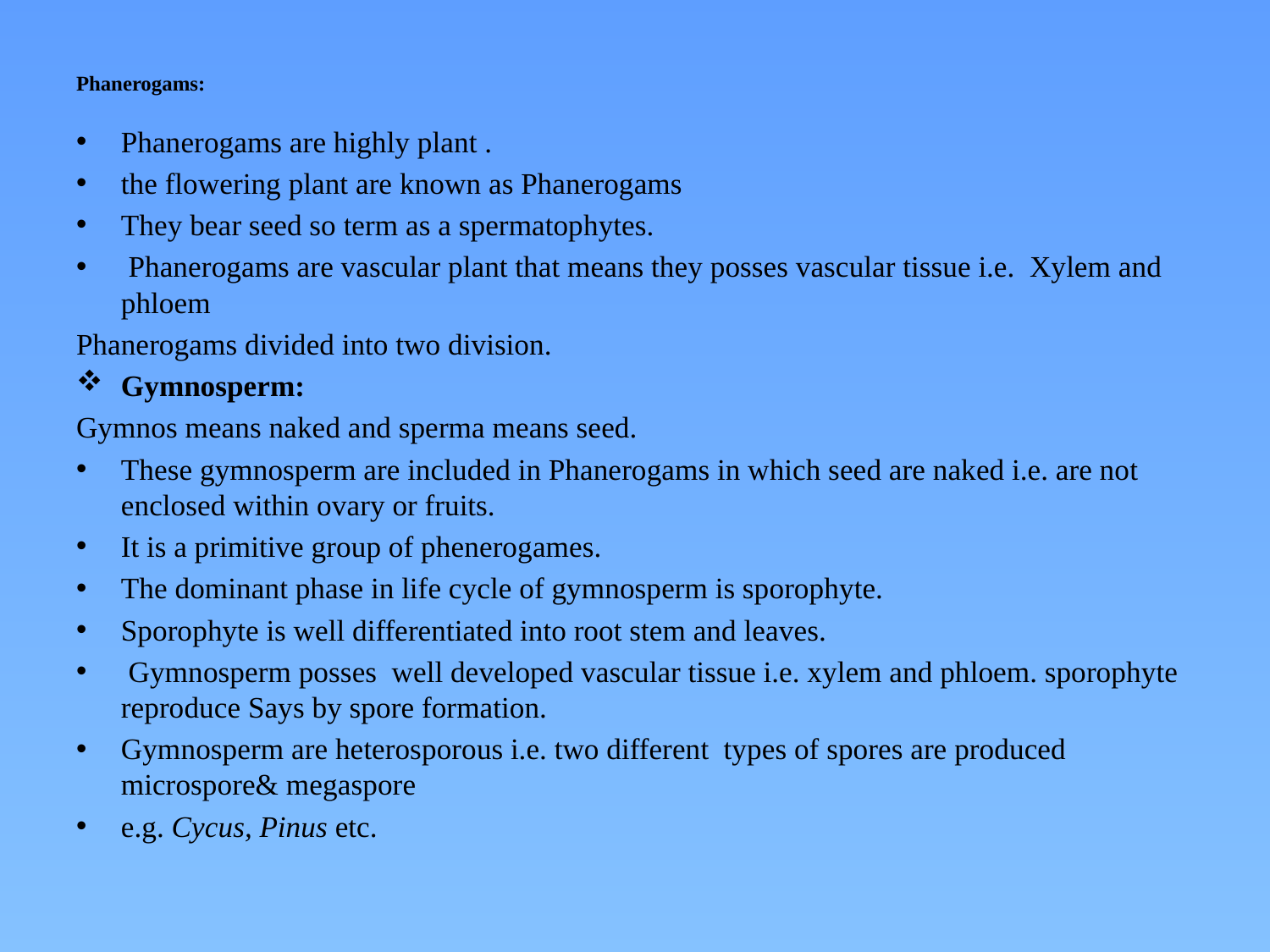

# Phanerogams:
Phanerogams are highly plant .
the flowering plant are known as Phanerogams
They bear seed so term as a spermatophytes.
 Phanerogams are vascular plant that means they posses vascular tissue i.e.  Xylem and phloem
Phanerogams divided into two division.
Gymnosperm:
Gymnos means naked and sperma means seed.
These gymnosperm are included in Phanerogams in which seed are naked i.e. are not enclosed within ovary or fruits.
It is a primitive group of phenerogames.
The dominant phase in life cycle of gymnosperm is sporophyte.
Sporophyte is well differentiated into root stem and leaves.
 Gymnosperm posses  well developed vascular tissue i.e. xylem and phloem. sporophyte reproduce Says by spore formation.
Gymnosperm are heterosporous i.e. two different  types of spores are produced  microspore& megaspore
e.g. Cycus, Pinus etc.